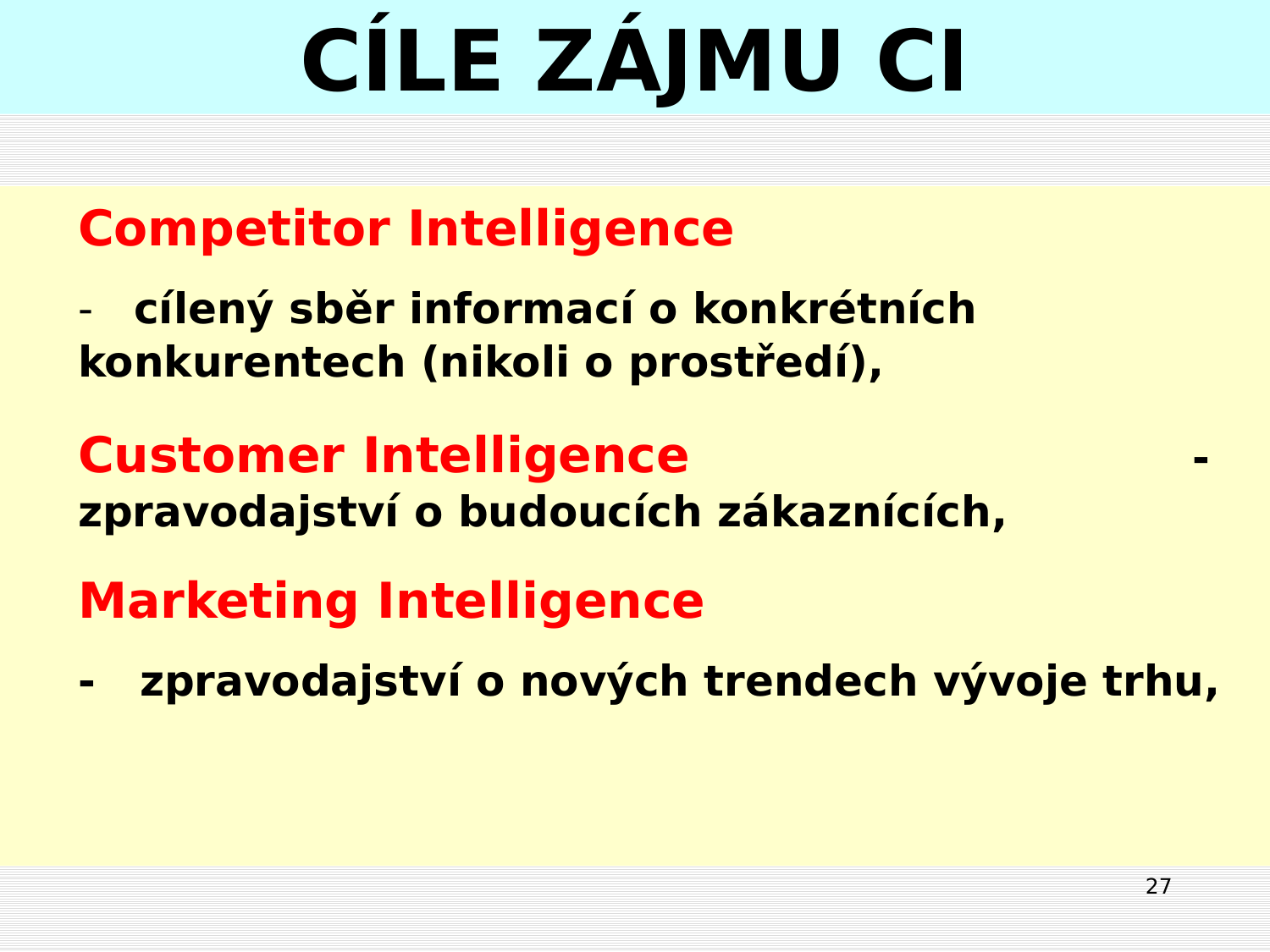

CÍLE ZÁJMU CI
	Competitor Intelligence
	-   cílený sběr informací o konkrétních 	konkurentech (nikoli o prostředí),

	Customer Intelligence 			    	     -   zpravodajství o budoucích zákaznících,

	Marketing Intelligence
	-   zpravodajství o nových trendech vývoje trhu,
27